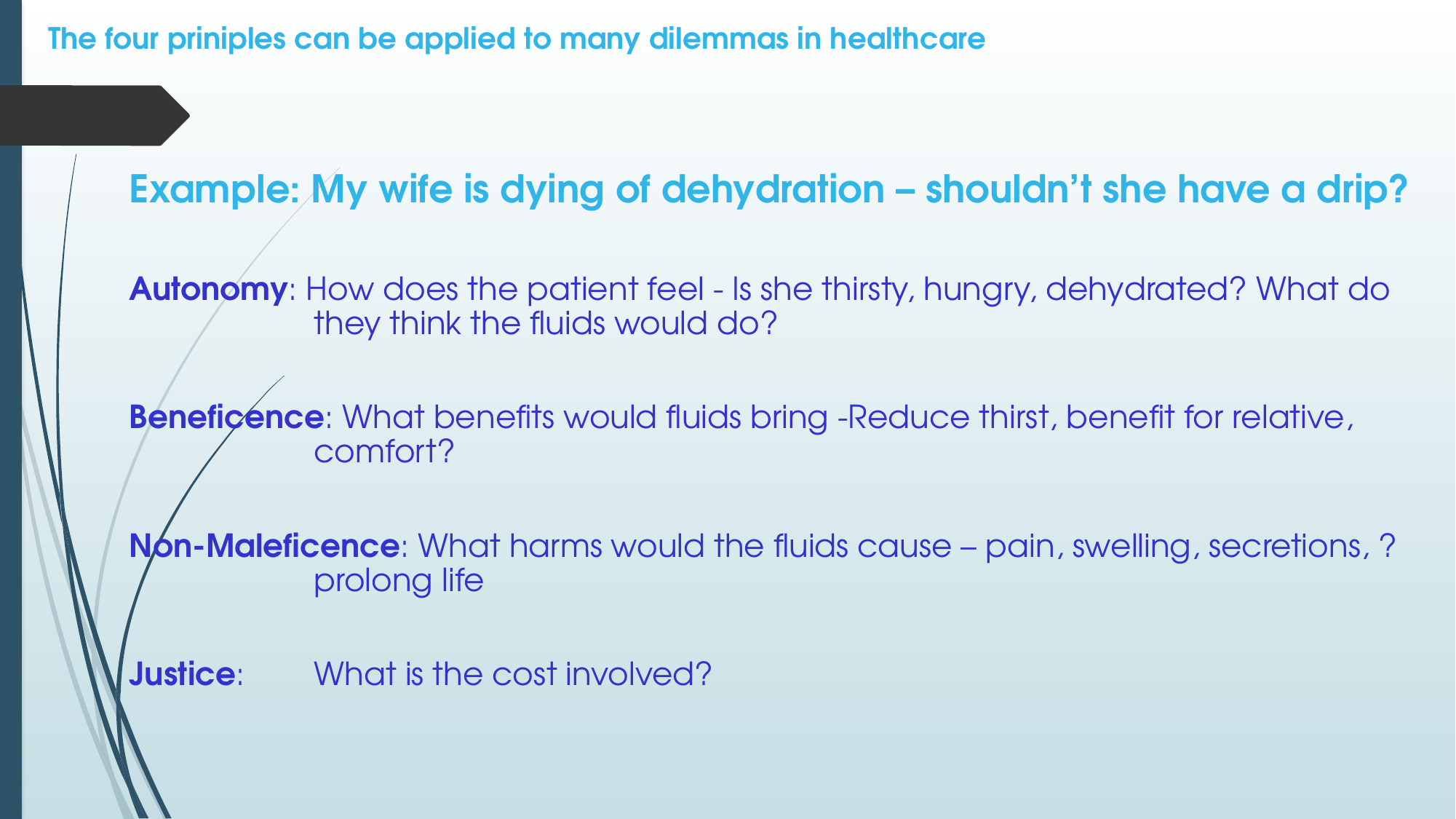

# The four priniples can be applied to many dilemmas in healthcare
Example: My wife is dying of dehydration – shouldn’t she have a drip?

Autonomy: How does the patient feel - Is she thirsty, hungry, dehydrated? What do they think the fluids would do?

Beneficence: What benefits would fluids bring -Reduce thirst, benefit for relative, comfort?

Non-Maleficence: What harms would the fluids cause – pain, swelling, secretions, ?prolong life

Justice: 	What is the cost involved?